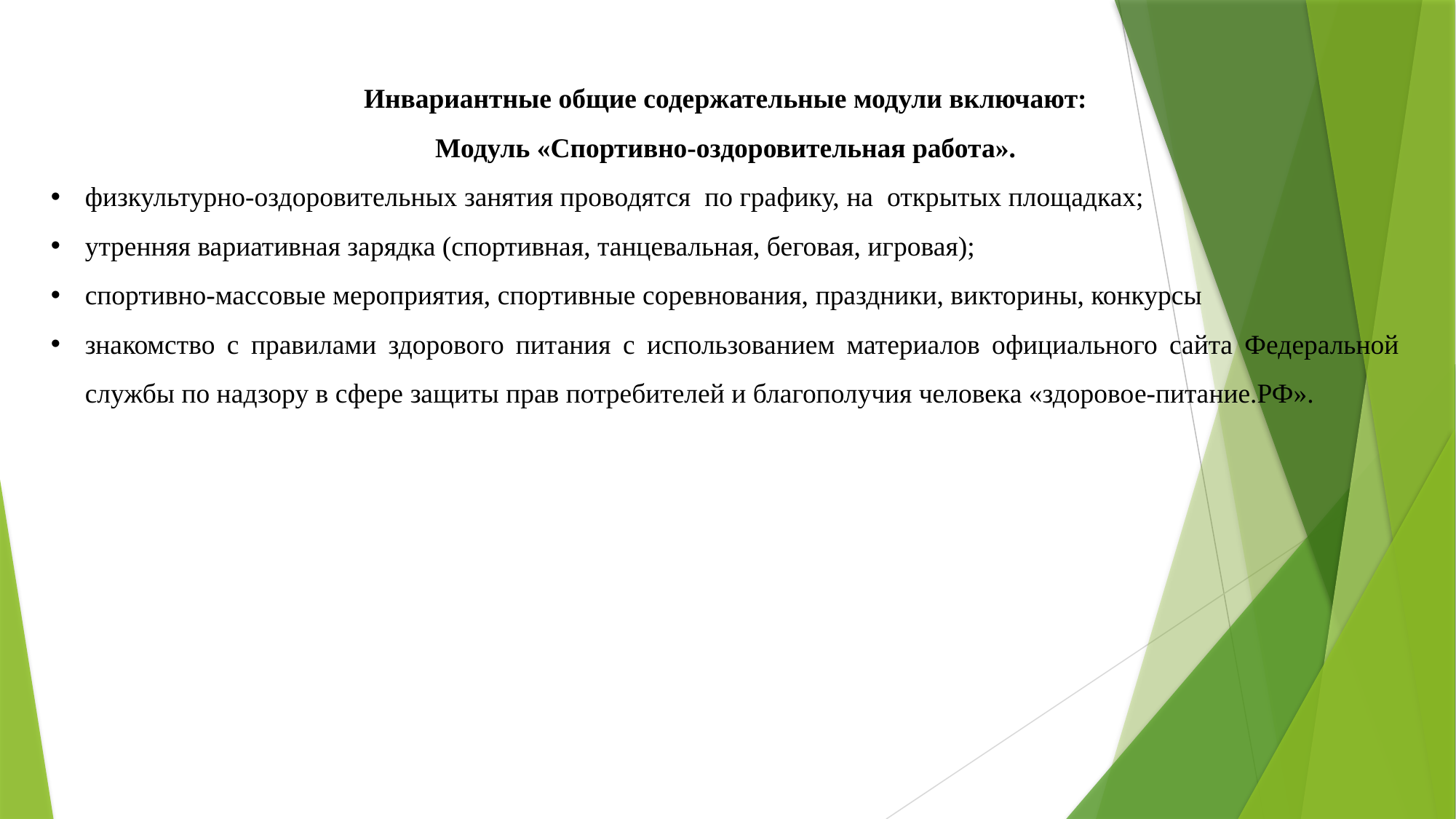

Инвариантные общие содержательные модули включают:
Модуль «Спортивно-оздоровительная работа».
физкультурно-оздоровительных занятия проводятся  по графику, на  открытых площадках;
утренняя вариативная зарядка (спортивная, танцевальная, беговая, игровая);
спортивно-массовые мероприятия, спортивные соревнования, праздники, викторины, конкурсы
знакомство с правилами здорового питания с использованием материалов официального сайта Федеральной службы по надзору в сфере защиты прав потребителей и благополучия человека «здоровое-питание.РФ».